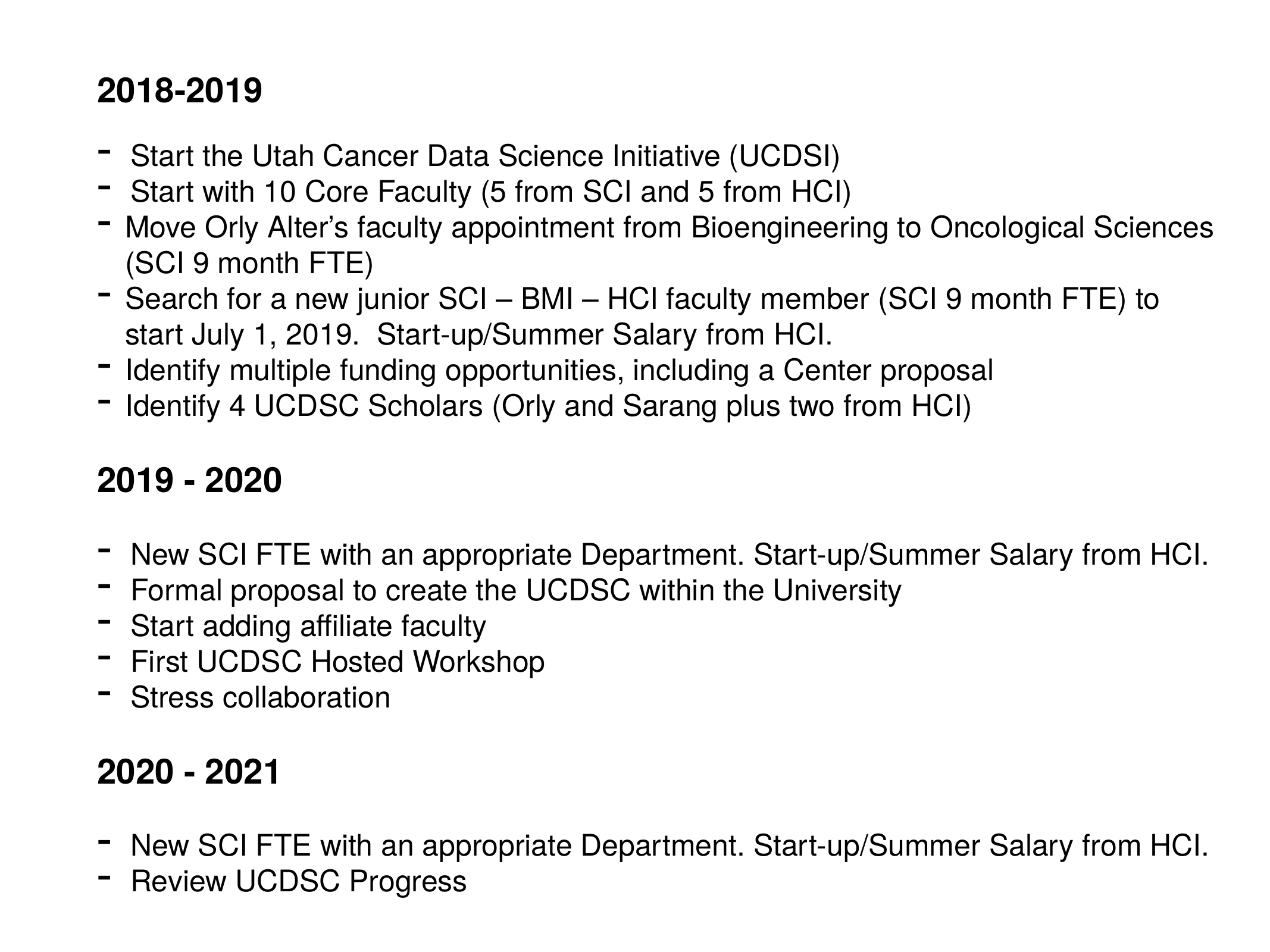

2018-2019

Start the Utah Cancer Data Science Initiative (UCDSI)
Start with 10 Core Faculty (5 from SCI and 5 from HCI)
Move Orly Alter’s faculty appointment from Bioengineering to Oncological Sciences (SCI 9 month FTE)
Search for a new junior SCI – BMI – HCI faculty member (SCI 9 month FTE) to start July 1, 2019.  Start-up/Summer Salary from HCI.
Identify multiple funding opportunities, including a Center proposal
Identify 4 UCDSC Scholars (Orly and Sarang plus two from HCI)

2019 - 2020

New SCI FTE with an appropriate Department. Start-up/Summer Salary from HCI.
Formal proposal to create the UCDSC within the University
Start adding affiliate faculty
First UCDSC Hosted Workshop
Stress collaboration

2020 - 2021

New SCI FTE with an appropriate Department. Start-up/Summer Salary from HCI.
Review UCDSC Progress